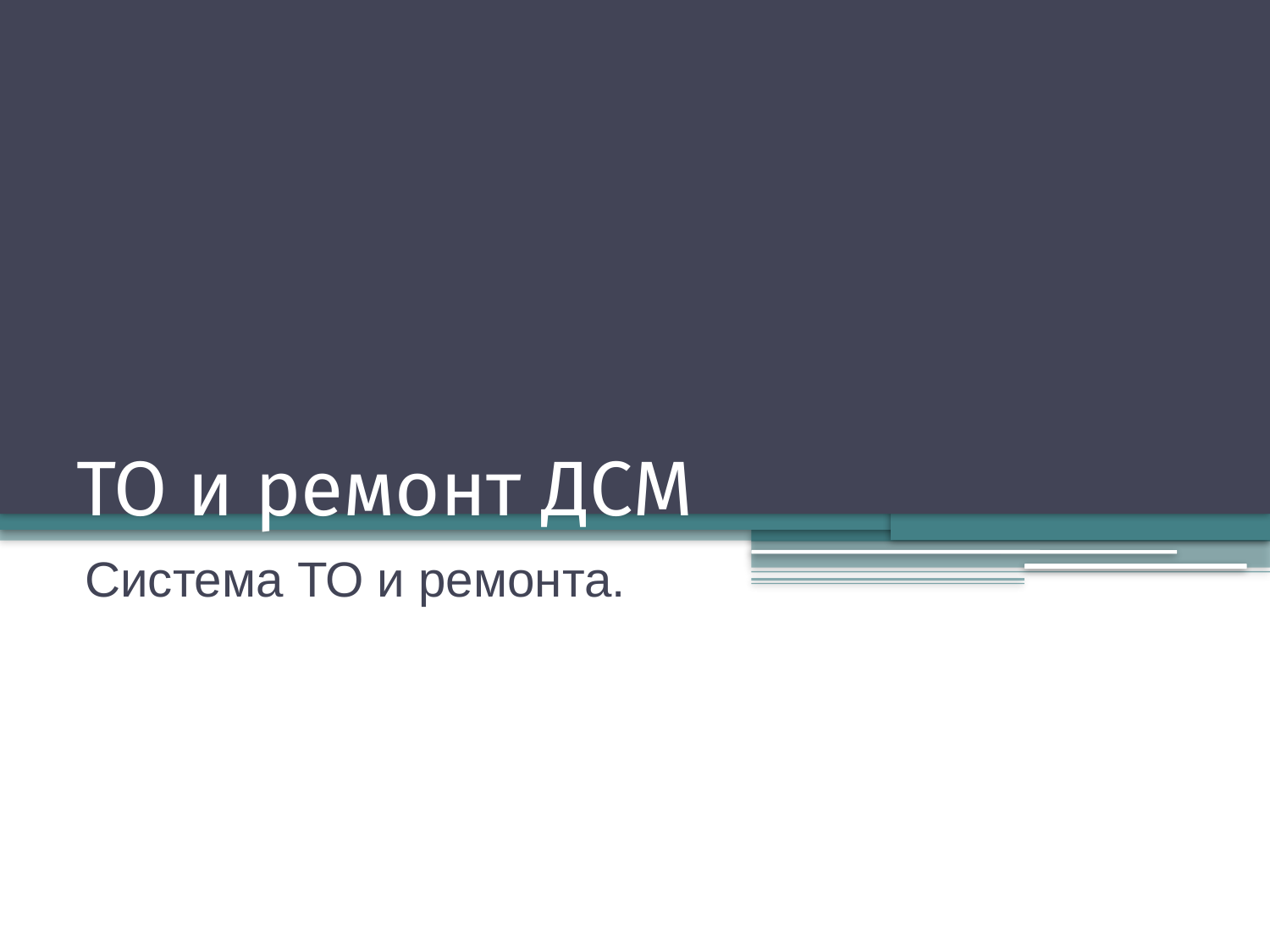

# ТО и ремонт ДСМ
Система ТО и ремонта.